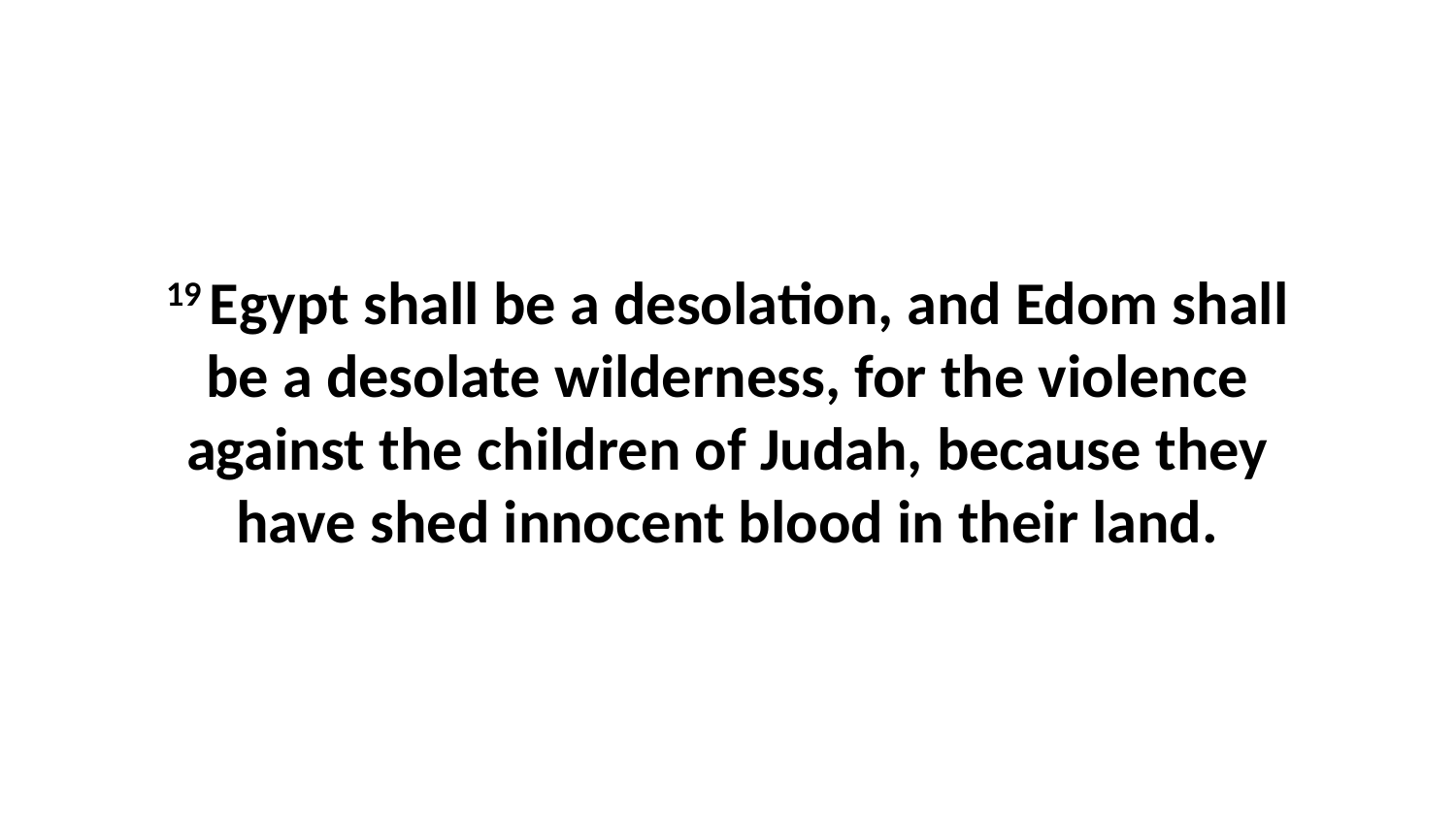

19 Egypt shall be a desolation, and Edom shall be a desolate wilderness, for the violence against the children of Judah, because they have shed innocent blood in their land.